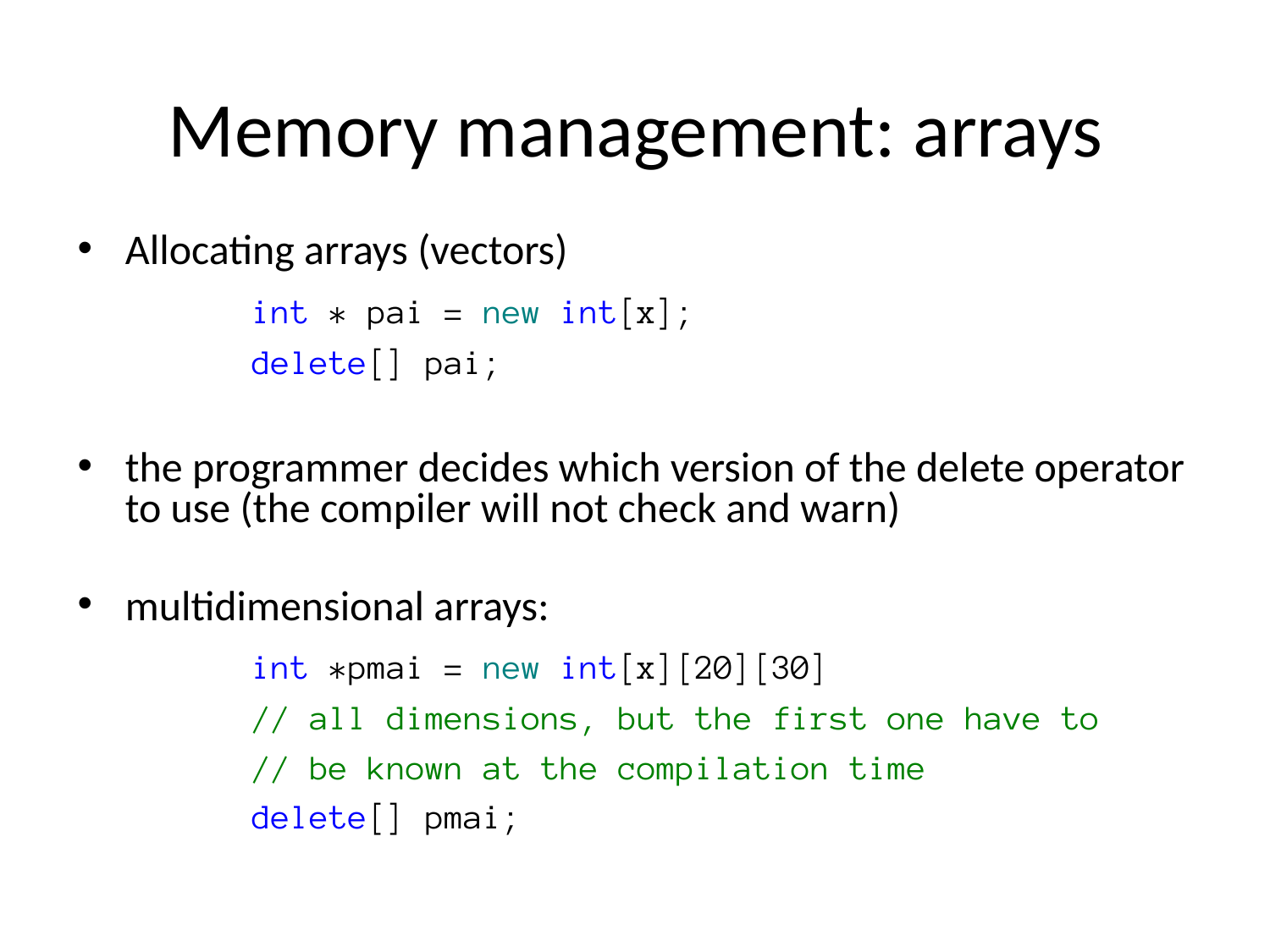

# Memory management: arrays
Allocating arrays (vectors)
 		int * pai = new int[x];
 		delete[] pai;

the programmer decides which version of the delete operator to use (the compiler will not check and warn)

multidimensional arrays:
		int *pmai = new int[x][20][30]
 		// all dimensions, but the first one have to
 		// be known at the compilation time
 		delete[] pmai;